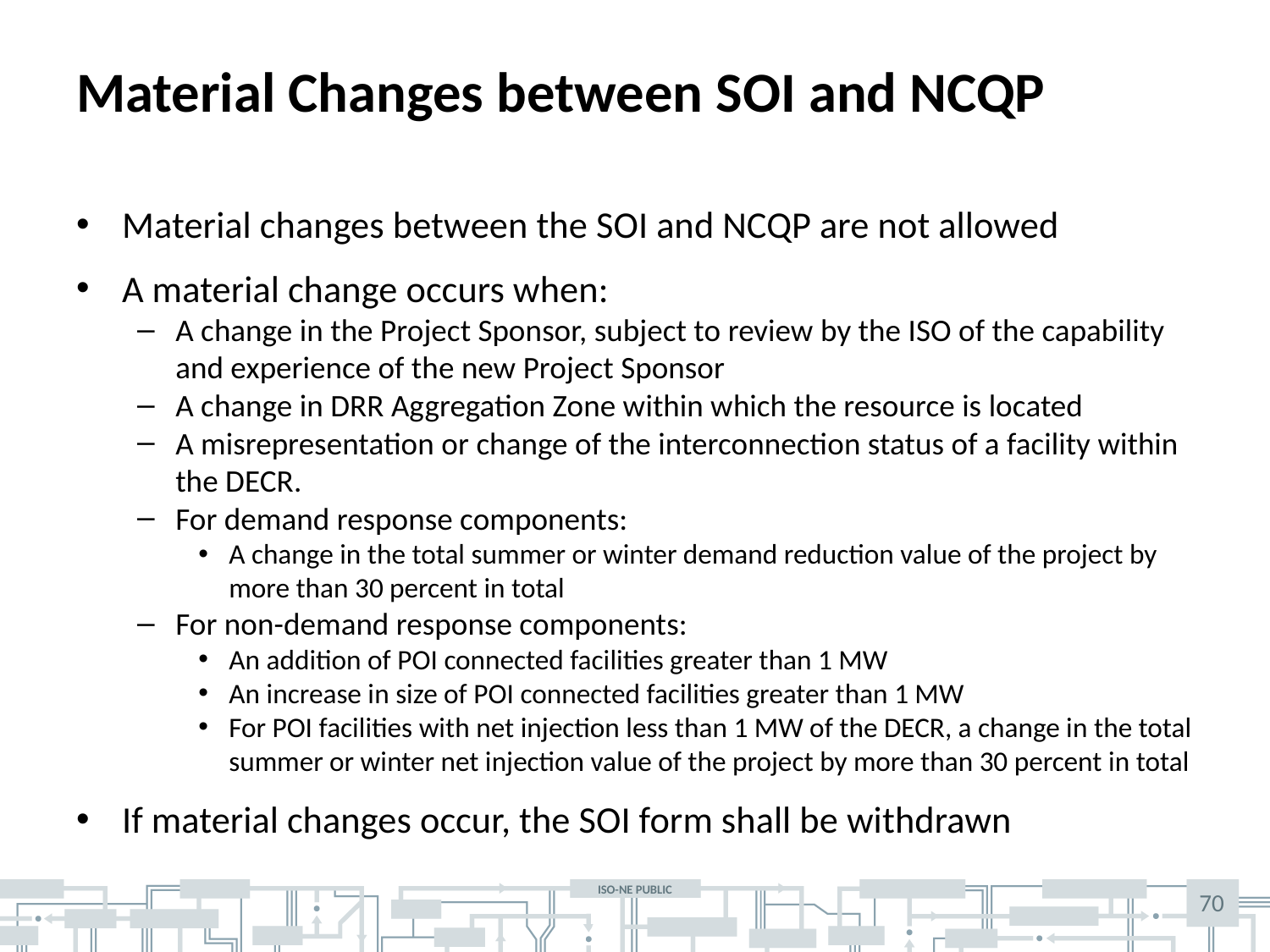

# Material Changes between SOI and NCQP
Material changes between the SOI and NCQP are not allowed
A material change occurs when:
A change in the Project Sponsor, subject to review by the ISO of the capability and experience of the new Project Sponsor
A change in DRR Aggregation Zone within which the resource is located
A misrepresentation or change of the interconnection status of a facility within the DECR.
For demand response components:
A change in the total summer or winter demand reduction value of the project by more than 30 percent in total
For non-demand response components:
An addition of POI connected facilities greater than 1 MW
An increase in size of POI connected facilities greater than 1 MW
For POI facilities with net injection less than 1 MW of the DECR, a change in the total summer or winter net injection value of the project by more than 30 percent in total
If material changes occur, the SOI form shall be withdrawn
70